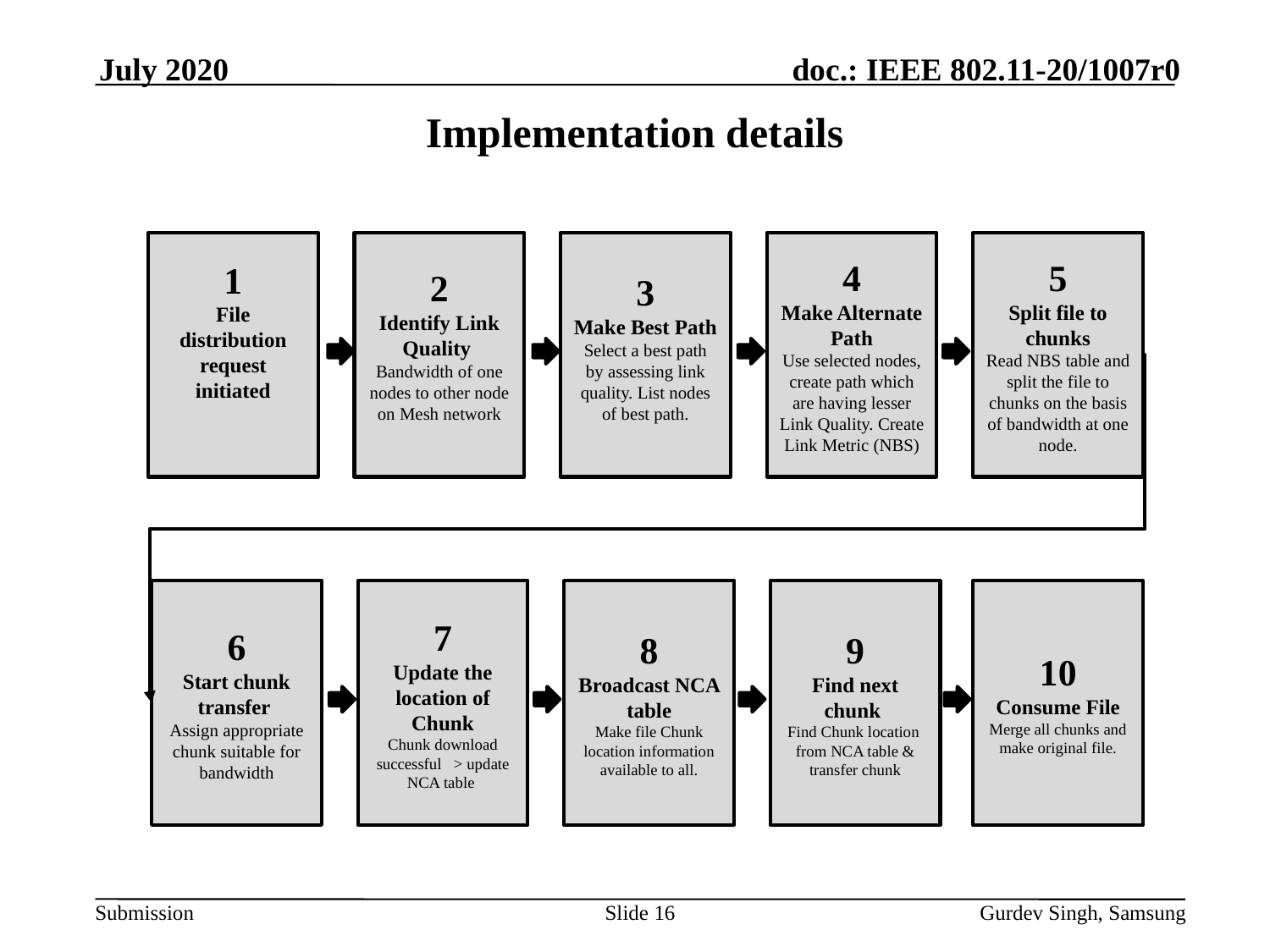

July 2020
# Implementation details
1
File distribution request initiated

2
Identify Link Quality
Bandwidth of one nodes to other node on Mesh network

3
Make Best Path
Select a best path by assessing link quality. List nodes of best path.

4
Make Alternate Path
Use selected nodes, create path which are having lesser Link Quality. Create Link Metric (NBS)
5
Split file to chunks
Read NBS table and split the file to chunks on the basis of bandwidth at one node.

6
Start chunk transfer
Assign appropriate chunk suitable for bandwidth
7
Update the location of Chunk
Chunk download successful   > update NCA table
8
Broadcast NCA table
Make file Chunk location information available to all.
9
Find next chunk
Find Chunk location  from NCA table & transfer chunk
10
Consume File
Merge all chunks and make original file.

Slide 16
Gurdev Singh, Samsung